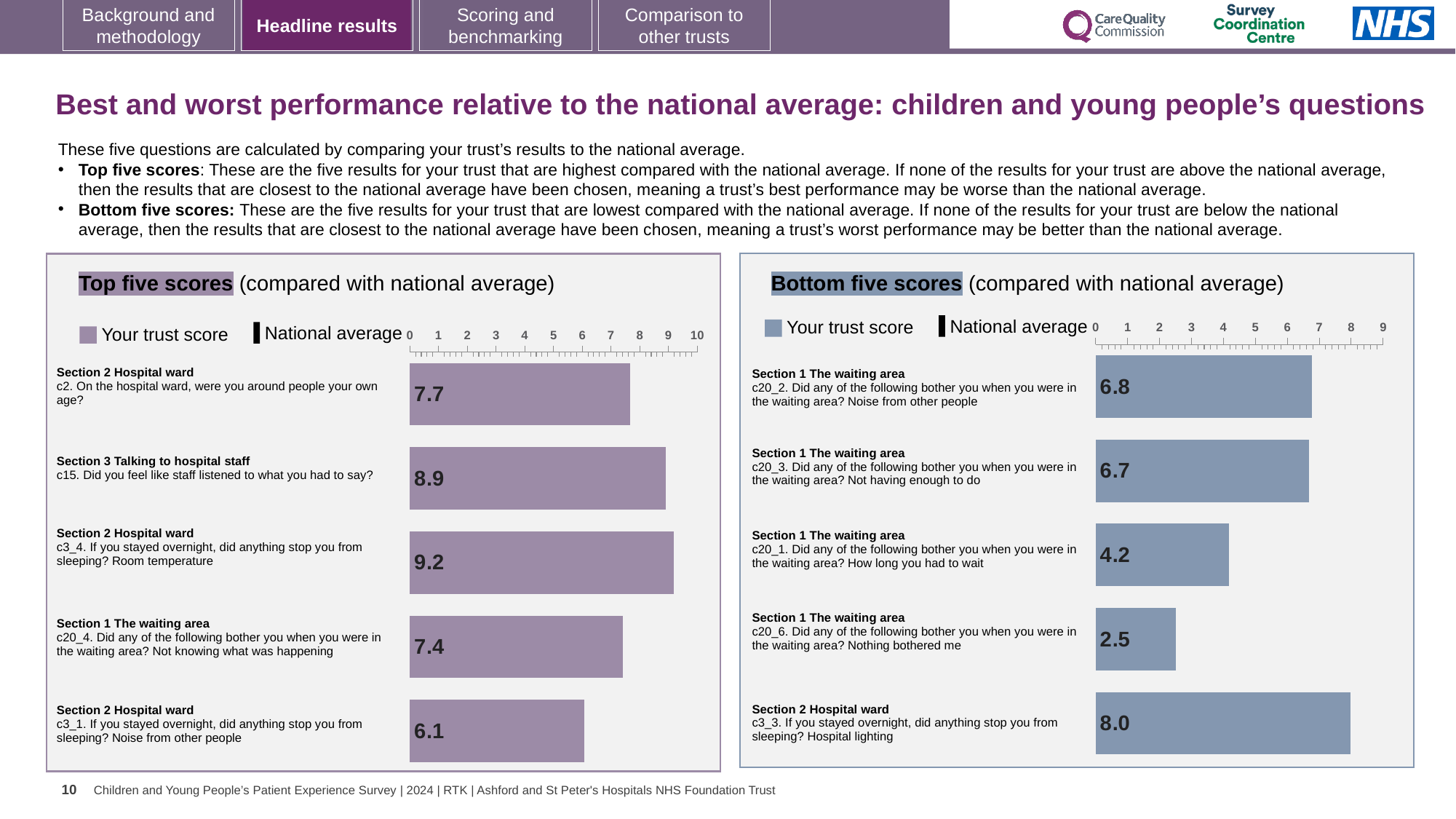

# Best and worst performance relative to the national average: children and young people’s questions
These five questions are calculated by comparing your trust’s results to the national average.
Top five scores: These are the five results for your trust that are highest compared with the national average. If none of the results for your trust are above the national average, then the results that are closest to the national average have been chosen, meaning a trust’s best performance may be worse than the national average.
Bottom five scores: These are the five results for your trust that are lowest compared with the national average. If none of the results for your trust are below the national average, then the results that are closest to the national average have been chosen, meaning a trust’s worst performance may be better than the national average.

### Chart

| Category | Trust score | National average |
|---|---|---|
|  | 6.777317720587289 | 7.849233495834644 |
|  | 6.68527549295113 | 7.720432564300768 |
|  | 4.169872515892347 | 5.036635990650557 |
|  | 2.510947951432723 | 3.268577356633248 |
|  | 7.969266176500539 | 8.386024091586211 |
Bottom five scores (compared with national average)
Top five scores (compared with national average)

### Chart

| Category | Trust score | National average |
|---|---|---|
|  | 7.656178756582413 | 6.529733964874954 |
|  | 8.89922816362116 | 8.348007298098398 |
|  | 9.186928450681275 | 8.686488399638666 |
|  | 7.410545132041253 | 6.938966360980466 |
|  | 6.067822155237376 | 5.633248565547492 |
National average
Your trust score

National average
Your trust score

| Section 2 Hospital ward c2. On the hospital ward, were you around people your own age? |
| --- |
| Section 3 Talking to hospital staff c15. Did you feel like staff listened to what you had to say? |
| Section 2 Hospital ward c3\_4. If you stayed overnight, did anything stop you from sleeping? Room temperature |
| Section 1 The waiting area c20\_4. Did any of the following bother you when you were in the waiting area? Not knowing what was happening |
| Section 2 Hospital ward c3\_1. If you stayed overnight, did anything stop you from sleeping? Noise from other people |
| Section 1 The waiting area c20\_2. Did any of the following bother you when you were in the waiting area? Noise from other people |
| --- |
| Section 1 The waiting area c20\_3. Did any of the following bother you when you were in the waiting area? Not having enough to do |
| Section 1 The waiting area c20\_1. Did any of the following bother you when you were in the waiting area? How long you had to wait |
| Section 1 The waiting area c20\_6. Did any of the following bother you when you were in the waiting area? Nothing bothered me |
| Section 2 Hospital ward c3\_3. If you stayed overnight, did anything stop you from sleeping? Hospital lighting |
10